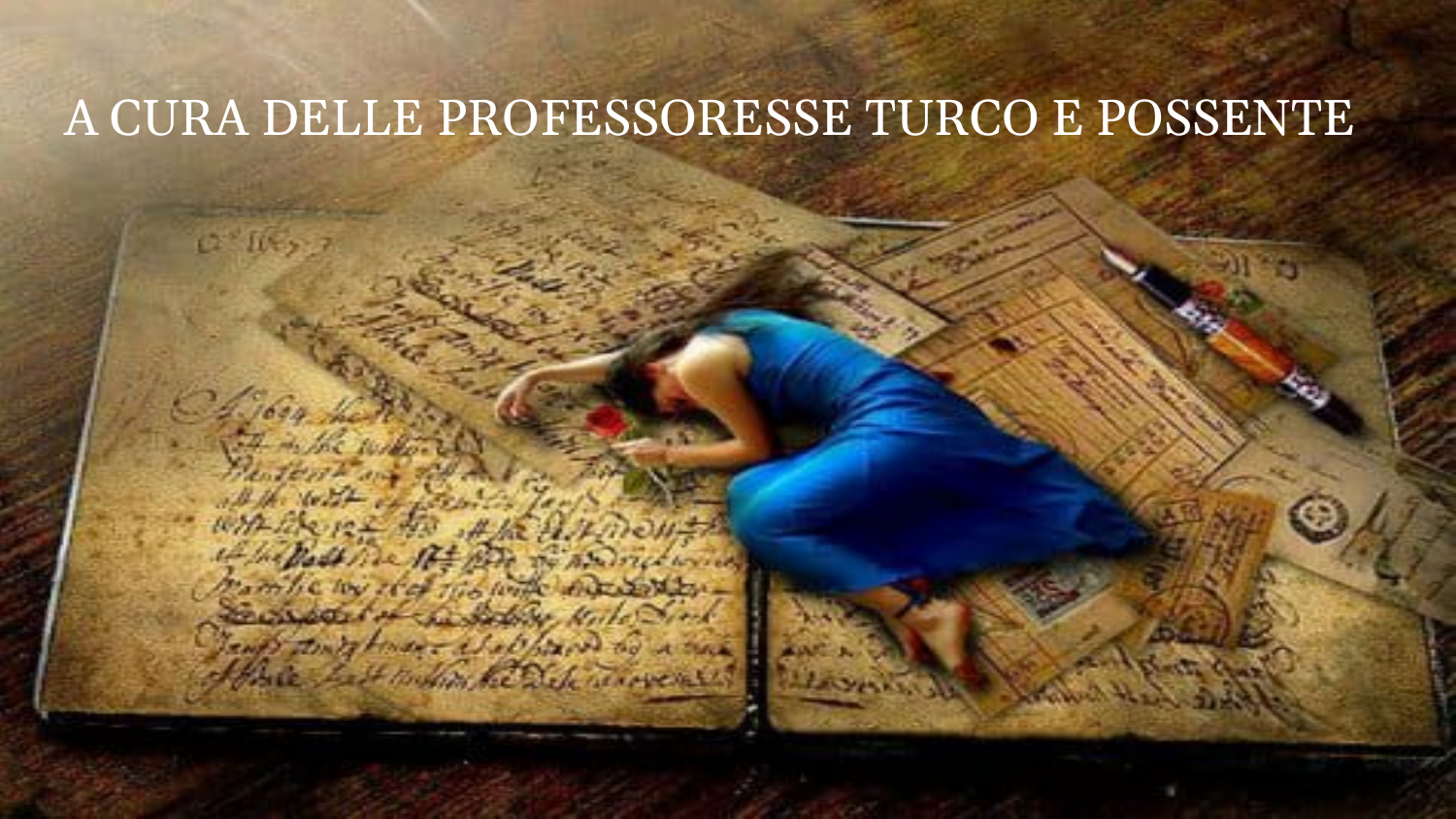

# A CURA DELLE PROFESSORESSE TURCO E POSSENTE